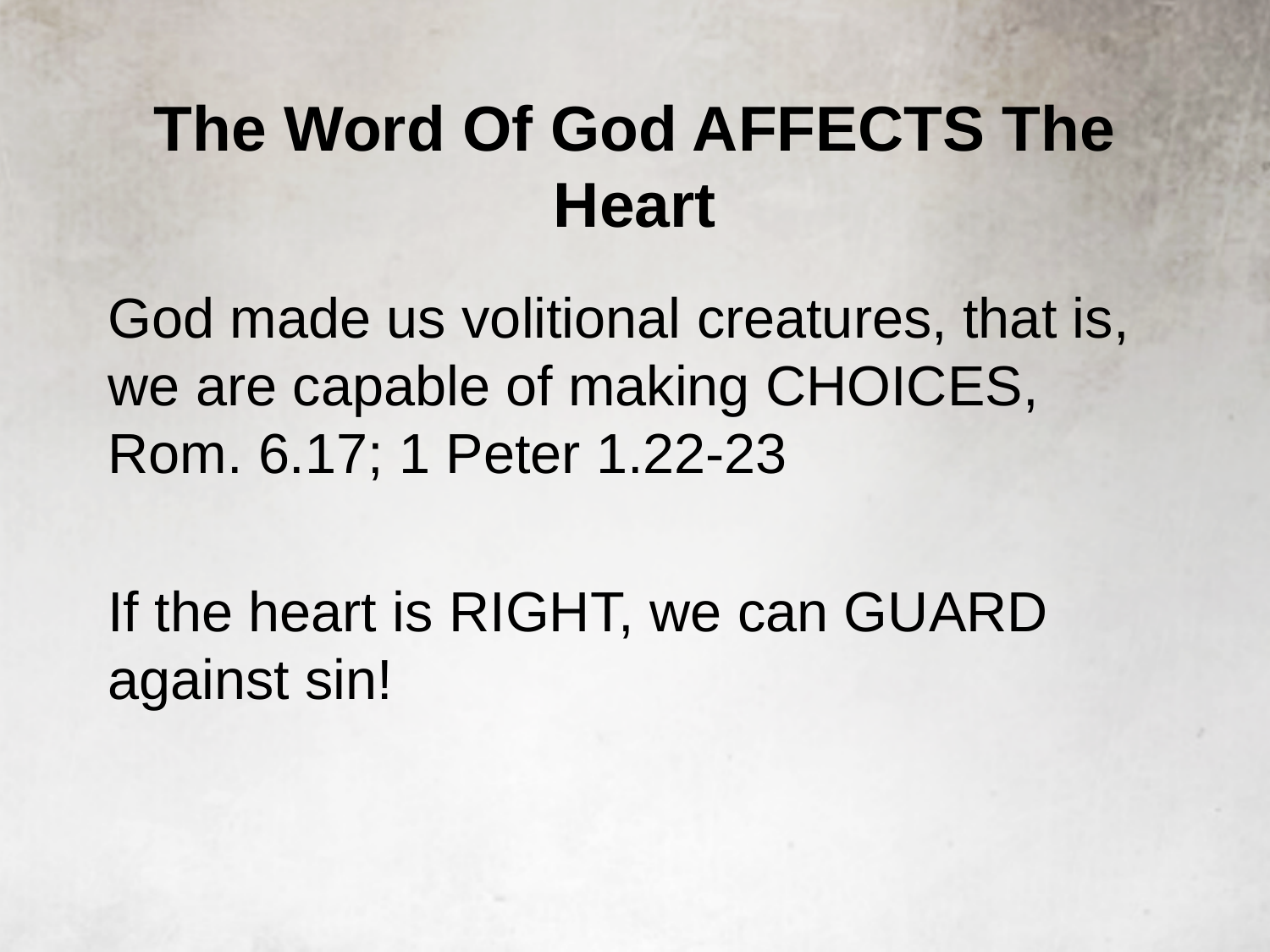

# The Word Of God AFFECTS The Heart
God made us volitional creatures, that is, we are capable of making CHOICES, Rom. 6.17; 1 Peter 1.22-23

If the heart is RIGHT, we can GUARD against sin!